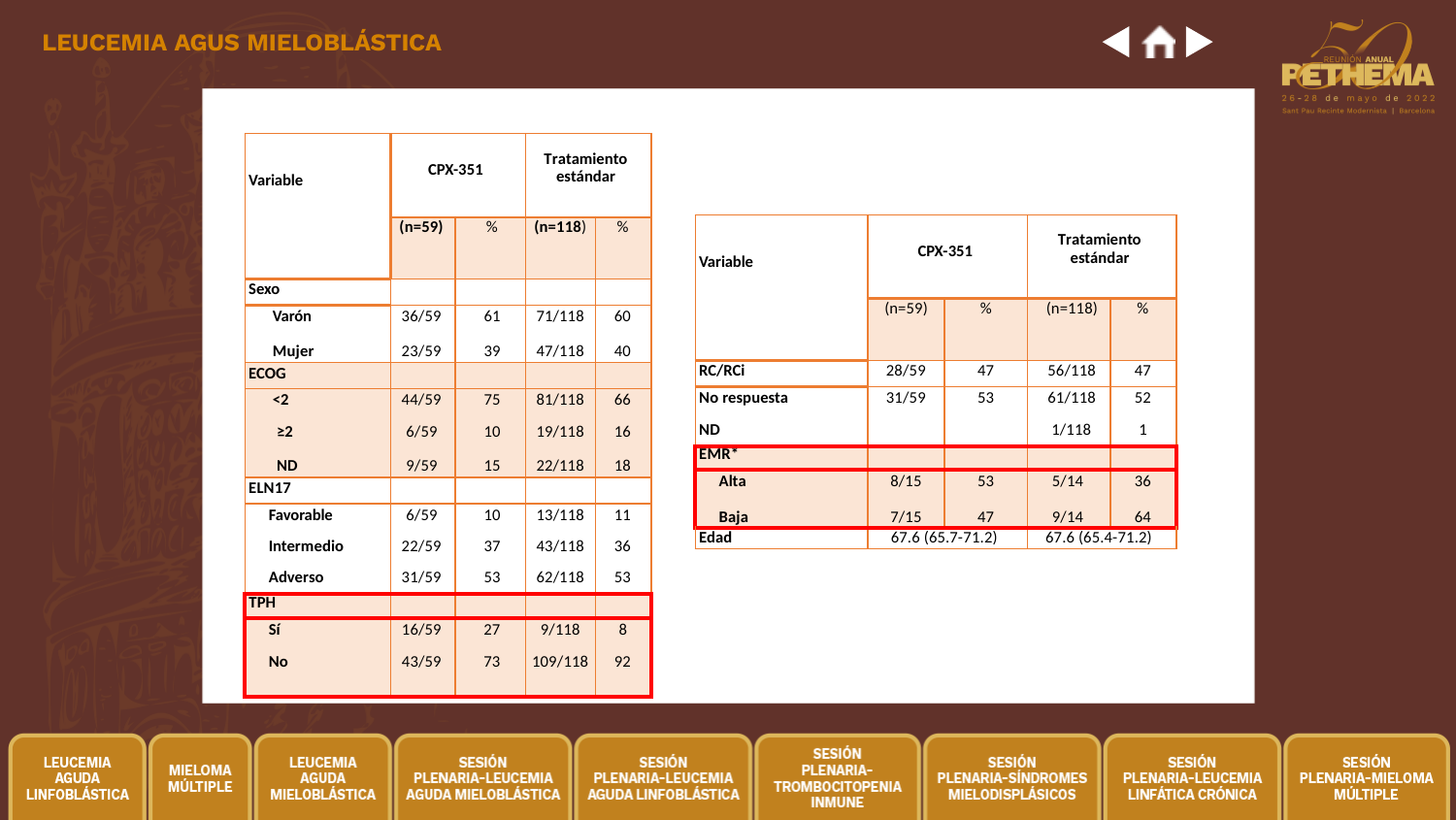

LEUCEMIA AGUS MIELOBLÁSTICA
| Variable | CPX-351 |  | Tratamiento estándar |  |
| --- | --- | --- | --- | --- |
|  | (n=59) | % | (n=118) | % |
| Sexo |  |  |  |  |
| Varón | 36/59 | 61 | 71/118 | 60 |
| Mujer | 23/59 | 39 | 47/118 | 40 |
| ECOG |  |  |  |  |
| <2 | 44/59 | 75 | 81/118 | 66 |
| ≥2 | 6/59 | 10 | 19/118 | 16 |
| ND | 9/59 | 15 | 22/118 | 18 |
| ELN17 |  |  |  |  |
| Favorable | 6/59 | 10 | 13/118 | 11 |
| Intermedio | 22/59 | 37 | 43/118 | 36 |
| Adverso | 31/59 | 53 | 62/118 | 53 |
| TPH |  |  |  |  |
| Sí | 16/59 | 27 | 9/118 | 8 |
| No | 43/59 | 73 | 109/118 | 92 |
| Variable | CPX-351 |  | Tratamiento estándar |  |
| --- | --- | --- | --- | --- |
|  | (n=59) | % | (n=118) | % |
| RC/RCi | 28/59 | 47 | 56/118 | 47 |
| No respuesta | 31/59 | 53 | 61/118 | 52 |
| ND |  |  | 1/118 | 1 |
| EMR\* |  |  |  |  |
| Alta | 8/15 | 53 | 5/14 | 36 |
| Baja | 7/15 | 47 | 9/14 | 64 |
| Edad | 67.6 (65.7-71.2) |  | 67.6 (65.4-71.2) |  |